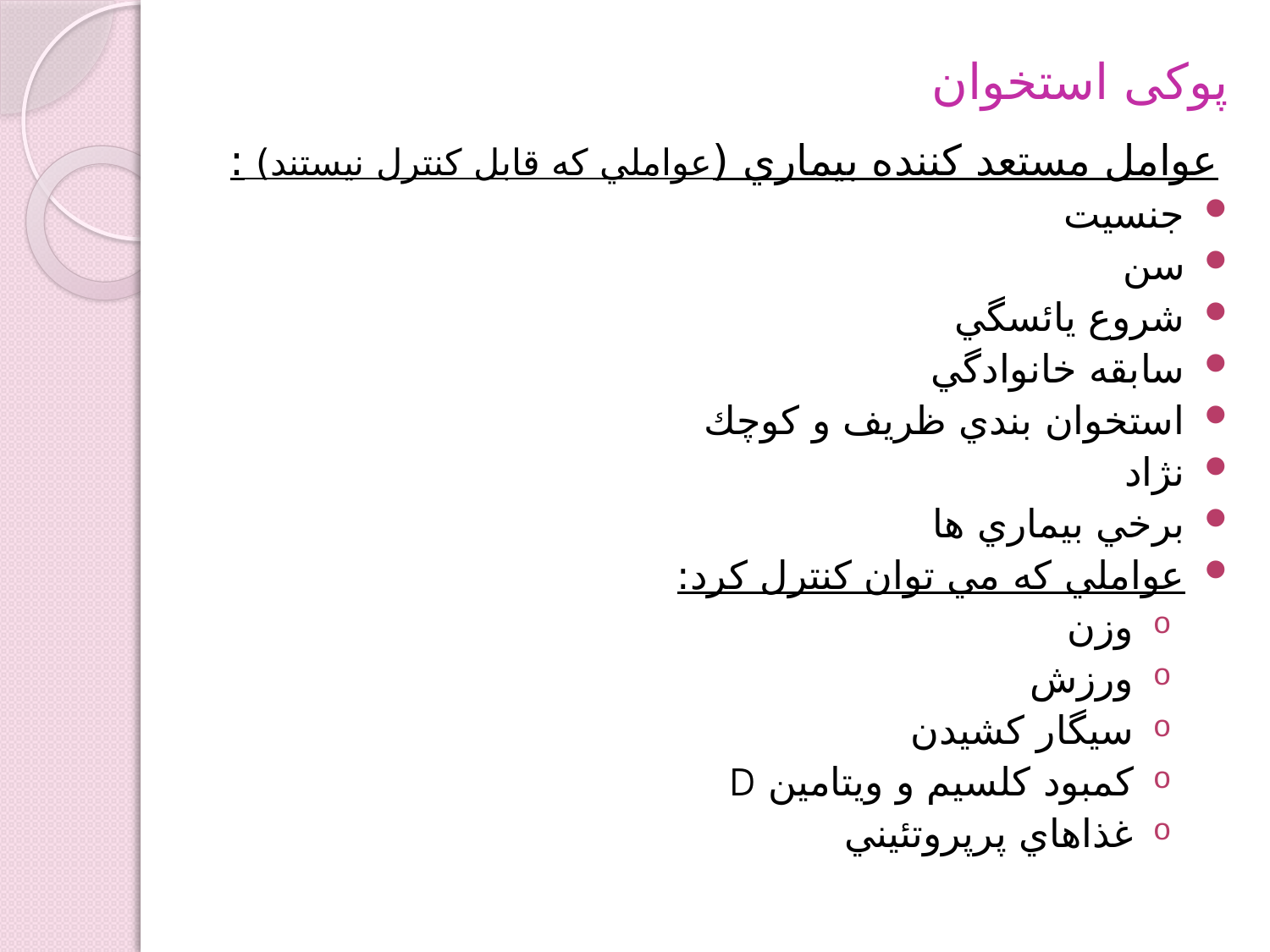

# پوکی استخوان
عوامل مستعد كننده بيماري (عواملي كه قابل كنترل نيستند) :
جنسيت
سن
شروع يائسگي
سابقه خانوادگي
استخوان بندي ظريف و كوچك
نژاد
برخي بيماري ها
عواملي كه مي توان كنترل كرد:
وزن
ورزش
سيگار كشيدن
كمبود كلسيم و ويتامين D
غذاهاي پرپروتئیني